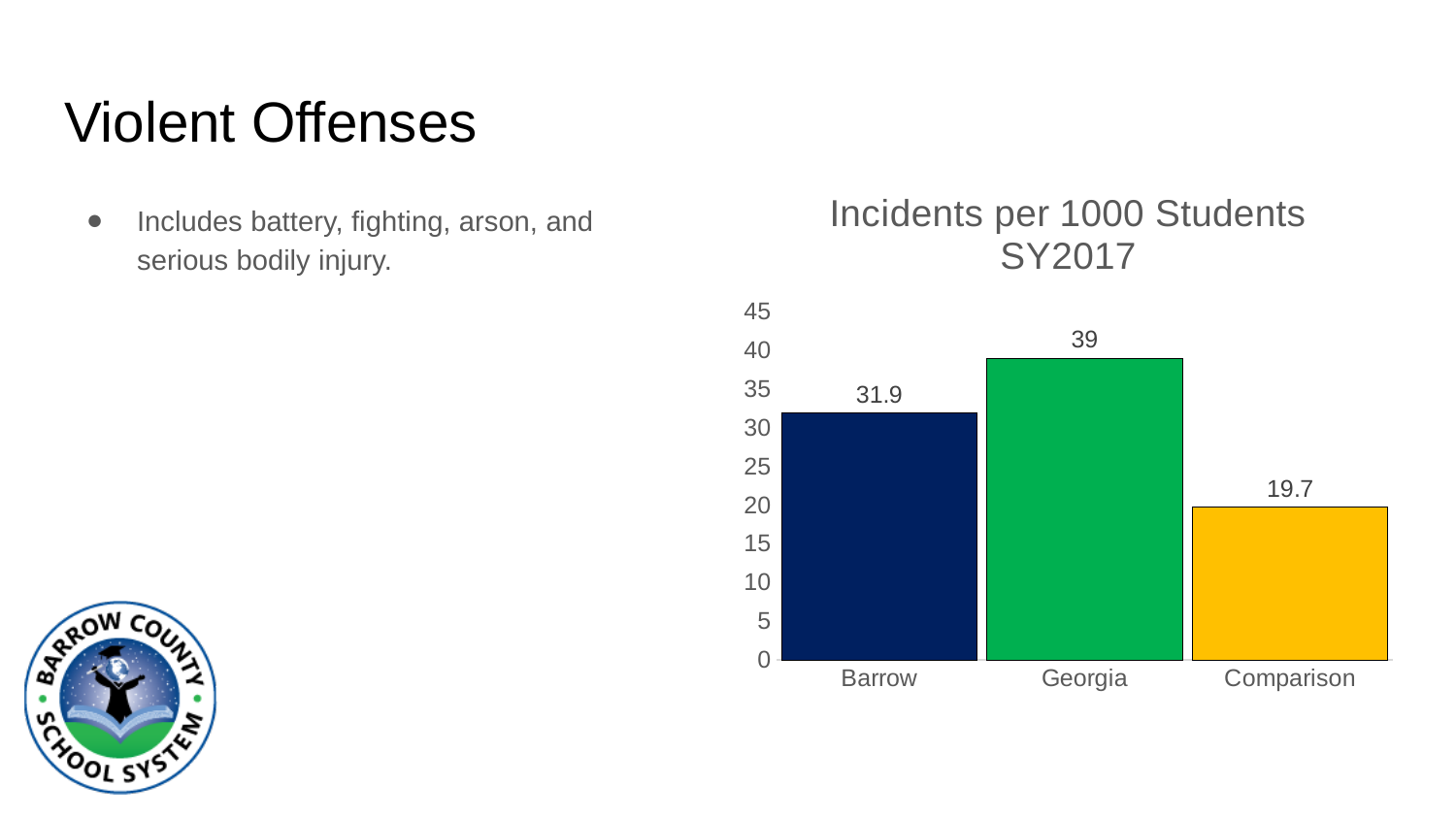

# Violent Offenses

### Chart: Incidents per 1000 Students SY2017

| Category | Series 1 |
|---|---|
| Barrow | 31.9 |
| Georgia | 39.0 |
| Comparison | 19.7 |
Includes battery, fighting, arson, and serious bodily injury.